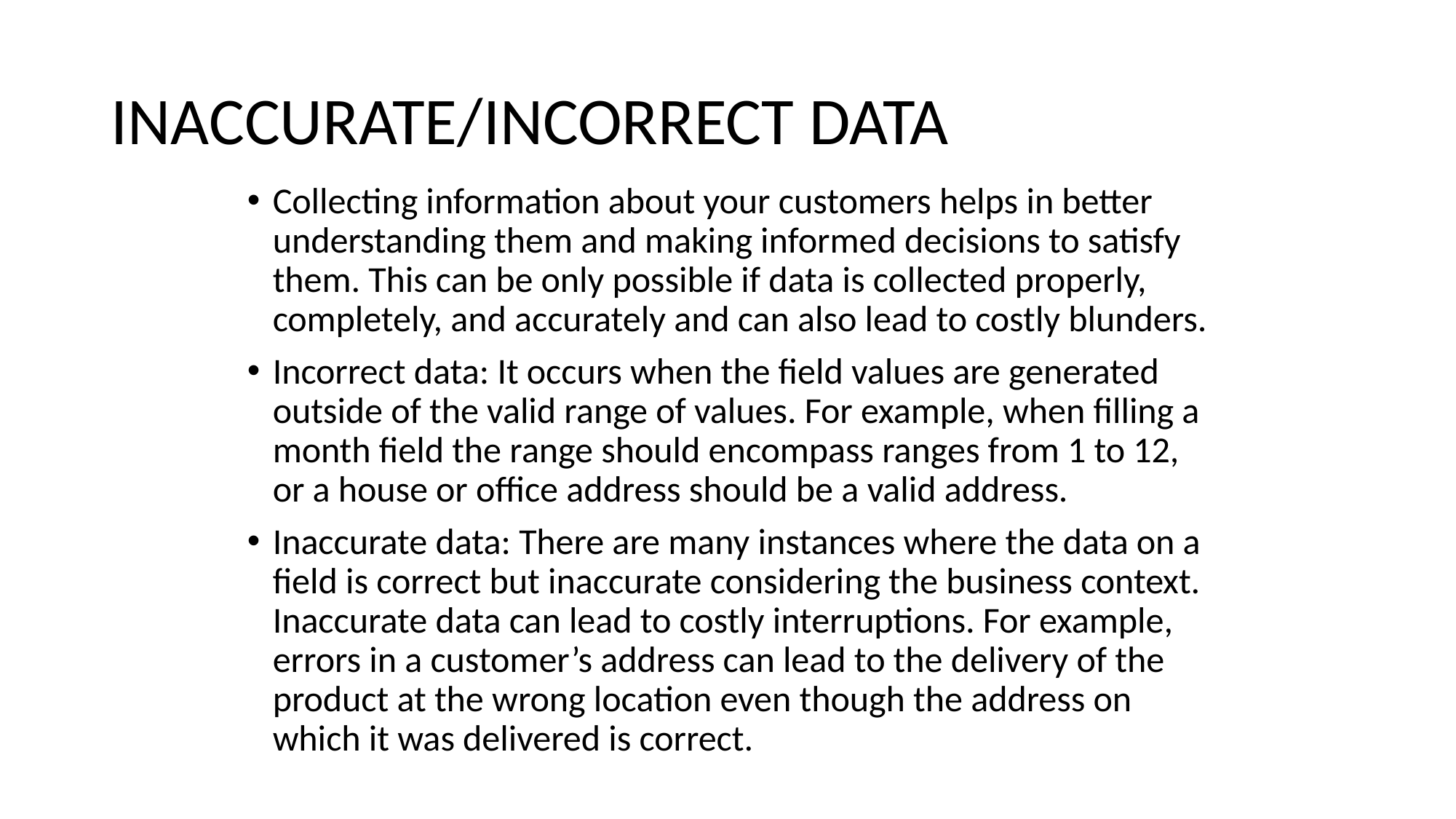

# INACCURATE/INCORRECT DATA
Collecting information about your customers helps in better understanding them and making informed decisions to satisfy them. This can be only possible if data is collected properly, completely, and accurately and can also lead to costly blunders.
Incorrect data: It occurs when the field values are generated outside of the valid range of values. For example, when filling a month field the range should encompass ranges from 1 to 12, or a house or office address should be a valid address.
Inaccurate data: There are many instances where the data on a field is correct but inaccurate considering the business context. Inaccurate data can lead to costly interruptions. For example, errors in a customer’s address can lead to the delivery of the product at the wrong location even though the address on which it was delivered is correct.